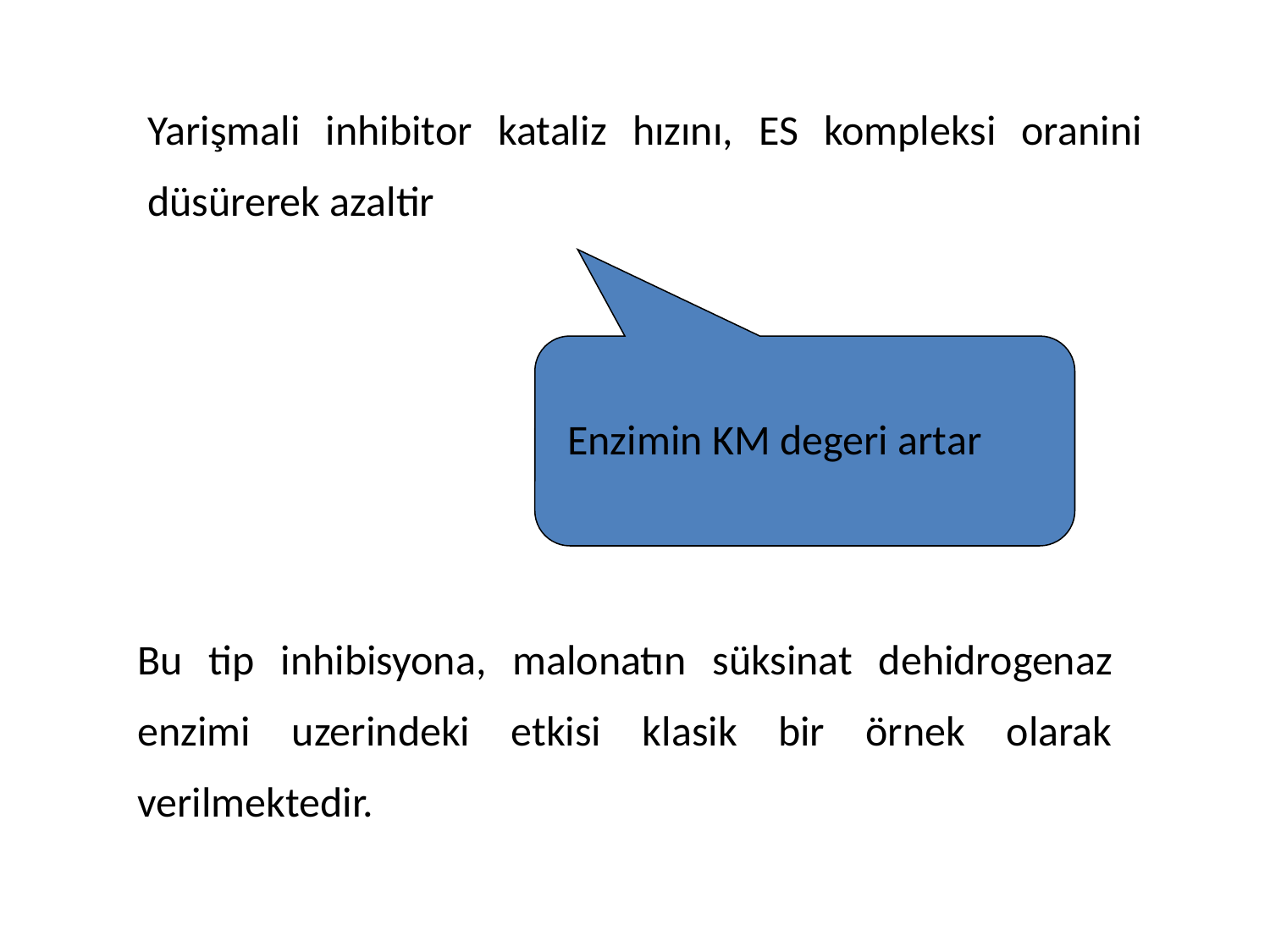

Yarişmali inhibitor kataliz hızını, ES kompleksi oranini düsürerek azaltir

Enzimin KM degeri artar
Bu tip inhibisyona, malonatın süksinat dehidrogenaz enzimi uzerindeki etkisi klasik bir örnek olarak verilmektedir.